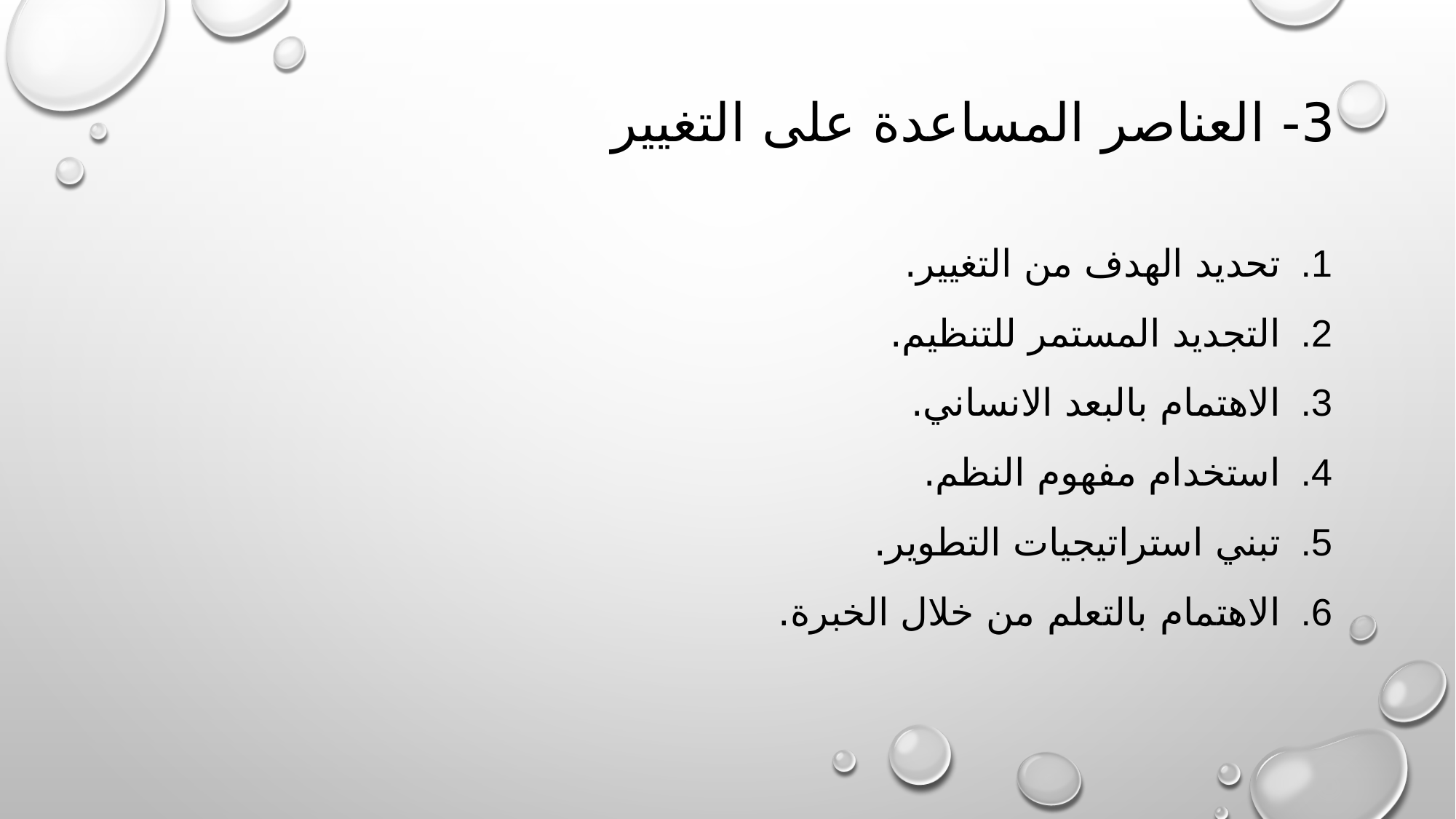

# 3- العناصر المساعدة على التغيير
تحديد الهدف من التغيير.
التجديد المستمر للتنظيم.
الاهتمام بالبعد الانساني.
استخدام مفهوم النظم.
تبني استراتيجيات التطوير.
الاهتمام بالتعلم من خلال الخبرة.